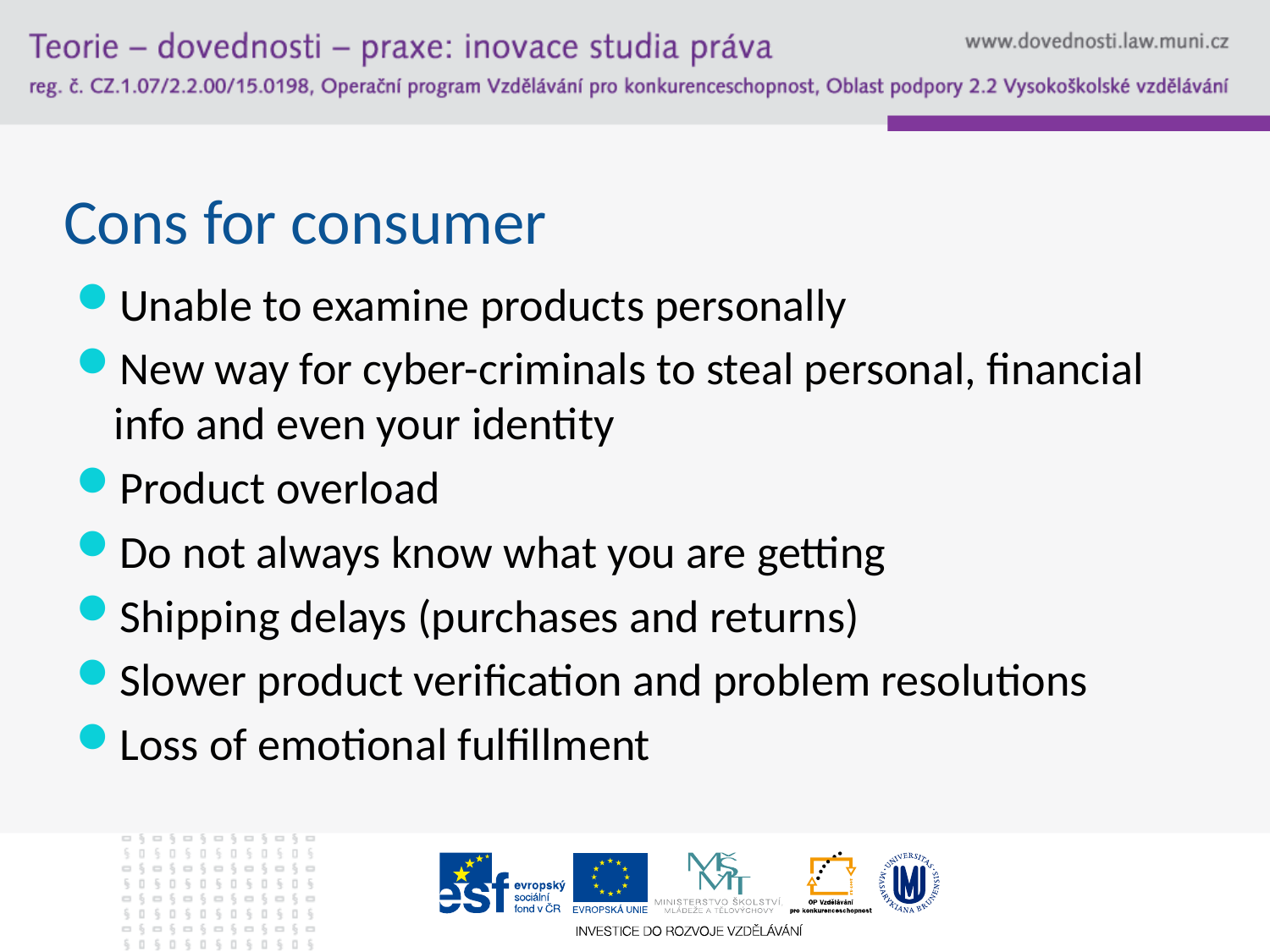

# Cons for consumer
Unable to examine products personally
New way for cyber-criminals to steal personal, financial info and even your identity
Product overload
Do not always know what you are getting
Shipping delays (purchases and returns)
Slower product verification and problem resolutions
Loss of emotional fulfillment